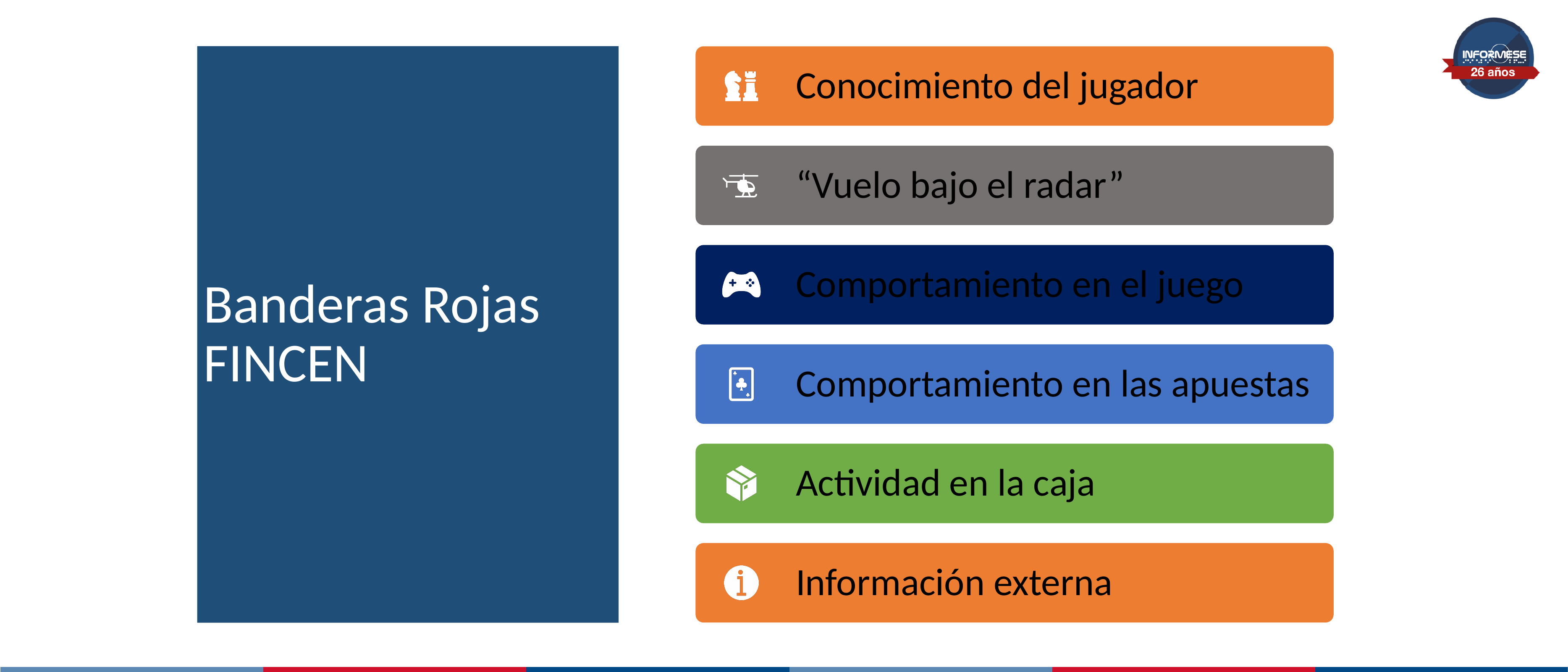

# Banderas Rojas FINCEN
Conocimiento del jugador
“Vuelo bajo el radar”
Comportamiento en el juego
Comportamiento en las apuestas
Actividad en la caja
Información externa